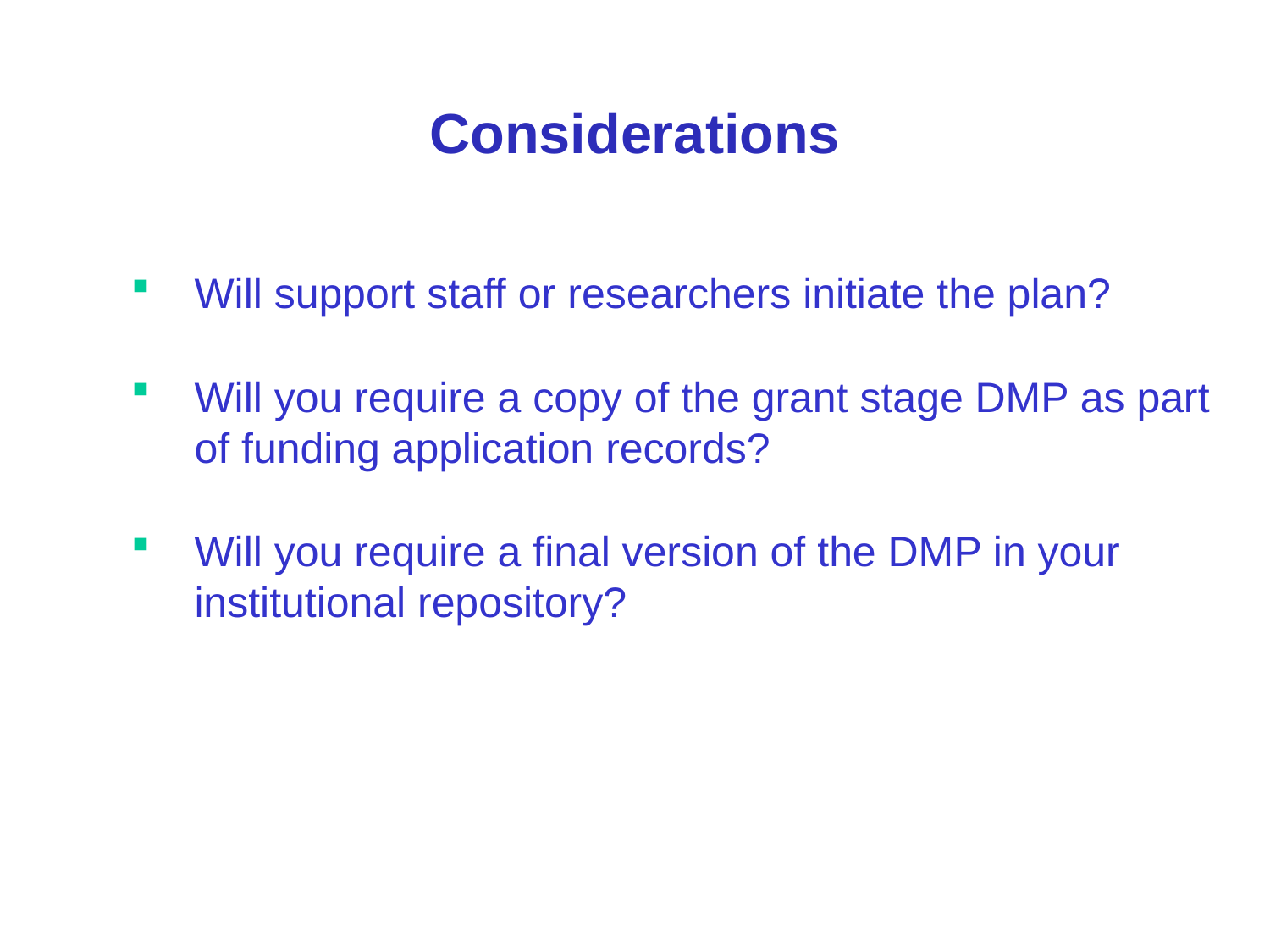

Considerations

Will support staff or researchers initiate the plan?
Will you require a copy of the grant stage DMP as part of funding application records?
Will you require a final version of the DMP in your institutional repository?